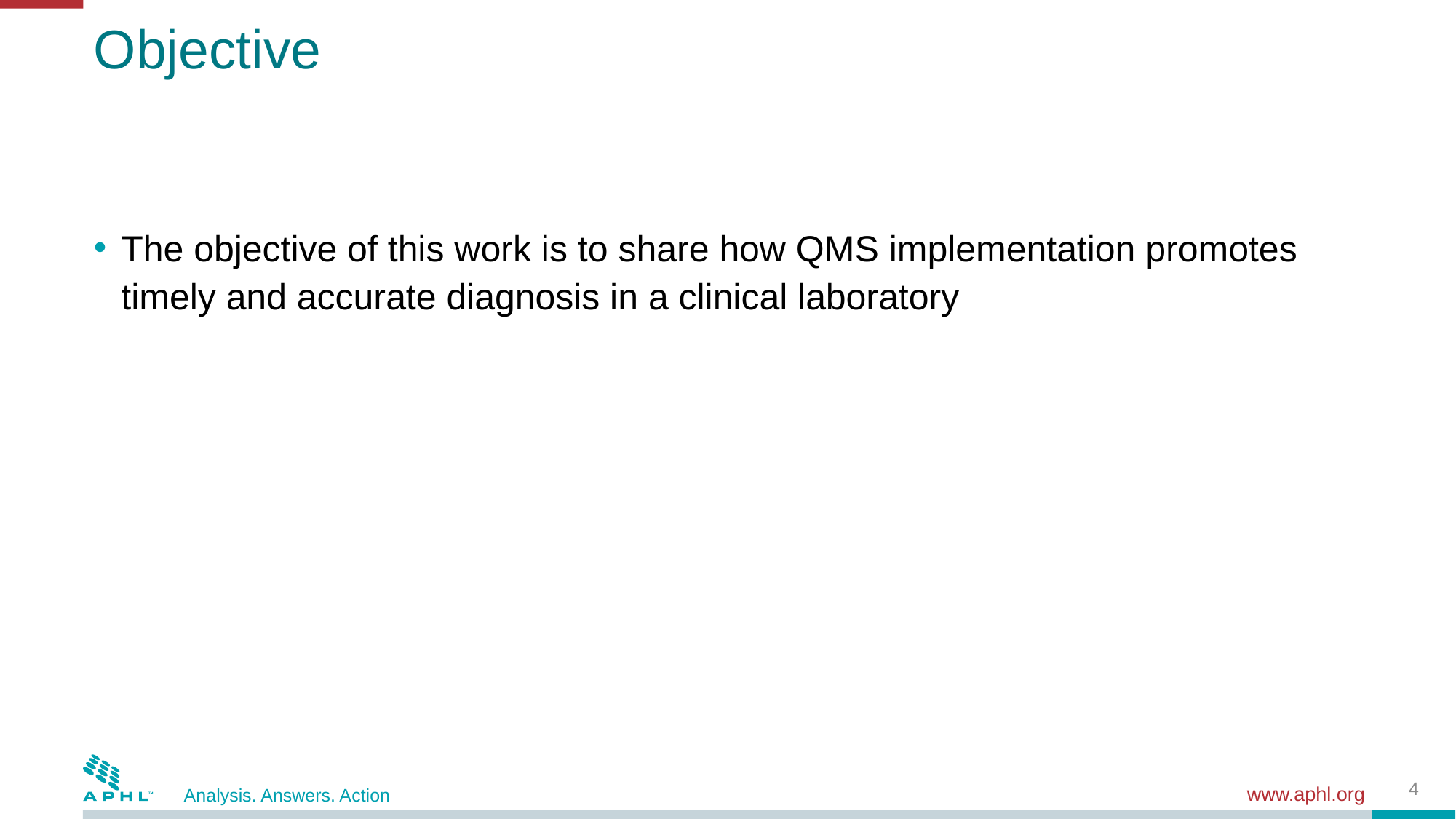

# Objective
The objective of this work is to share how QMS implementation promotes timely and accurate diagnosis in a clinical laboratory
4